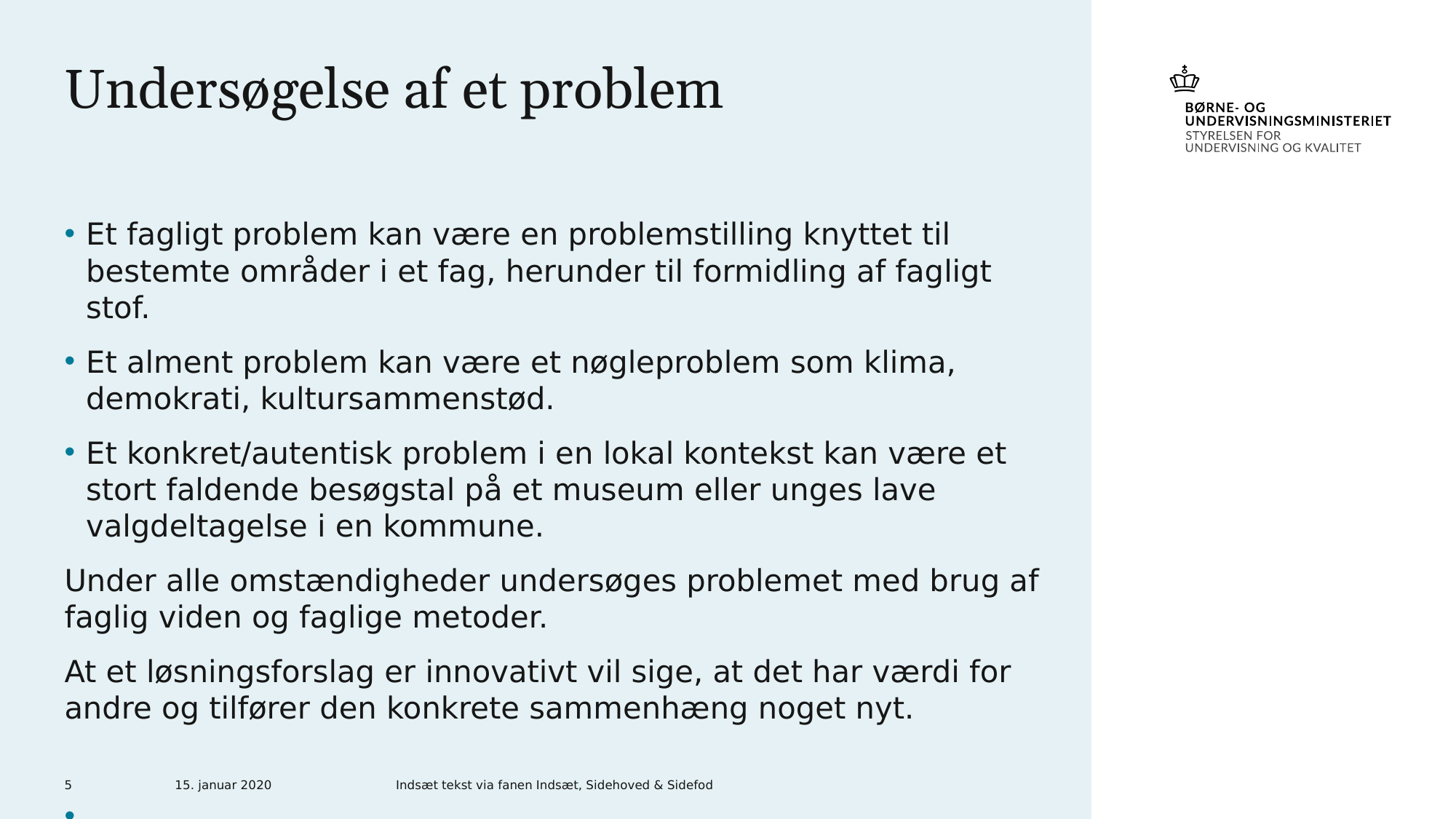

# Undersøgelse af et problem
Et fagligt problem kan være en problemstilling knyttet til bestemte områder i et fag, herunder til formidling af fagligt stof.
Et alment problem kan være et nøgleproblem som klima, demokrati, kultursammenstød.
Et konkret/autentisk problem i en lokal kontekst kan være et stort faldende besøgstal på et museum eller unges lave valgdeltagelse i en kommune.
Under alle omstændigheder undersøges problemet med brug af faglig viden og faglige metoder.
At et løsningsforslag er innovativt vil sige, at det har værdi for andre og tilfører den konkrete sammenhæng noget nyt.

5
15. januar 2020
Indsæt tekst via fanen Indsæt, Sidehoved & Sidefod